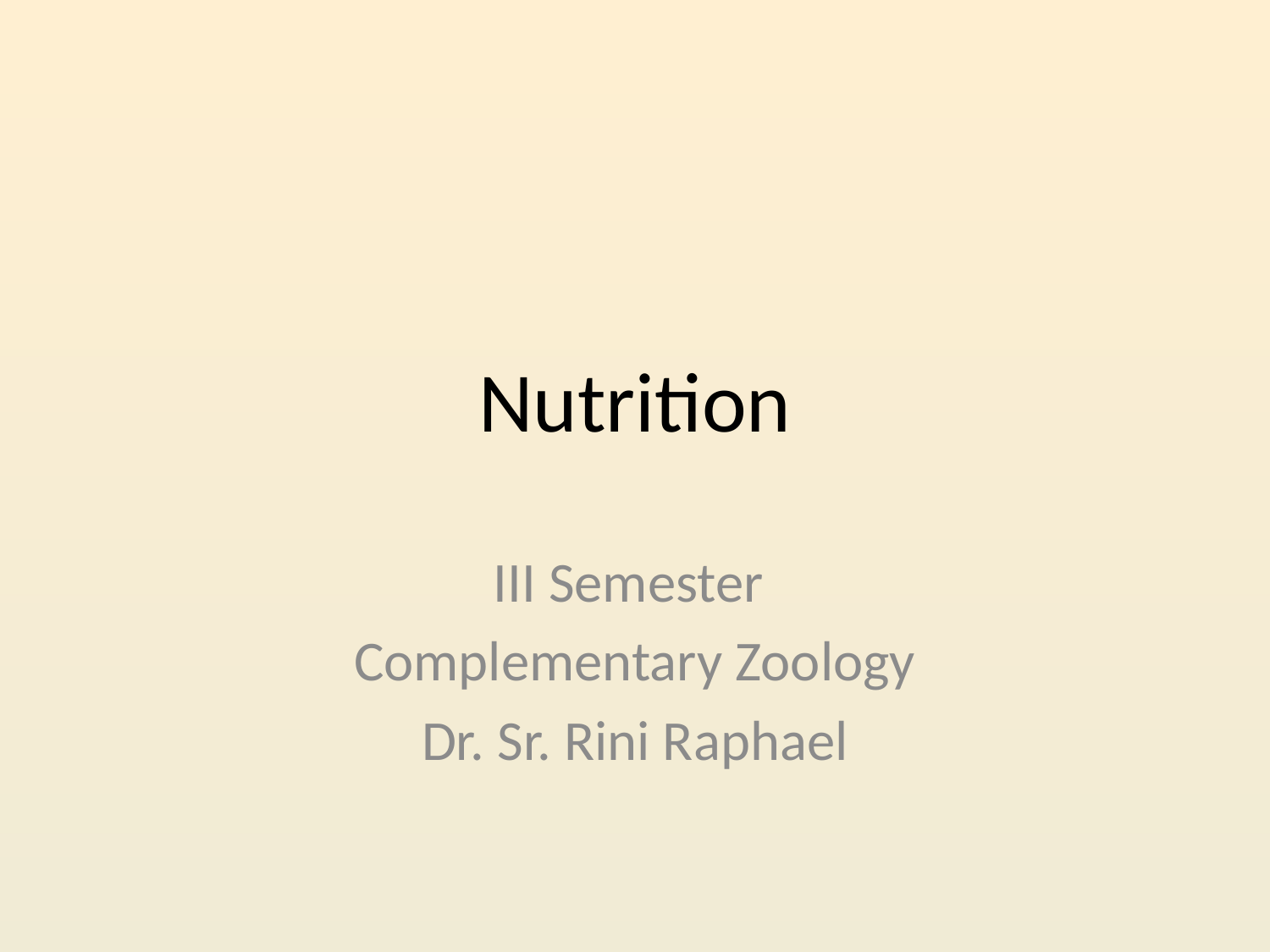

# Nutrition
III Semester
Complementary Zoology
Dr. Sr. Rini Raphael